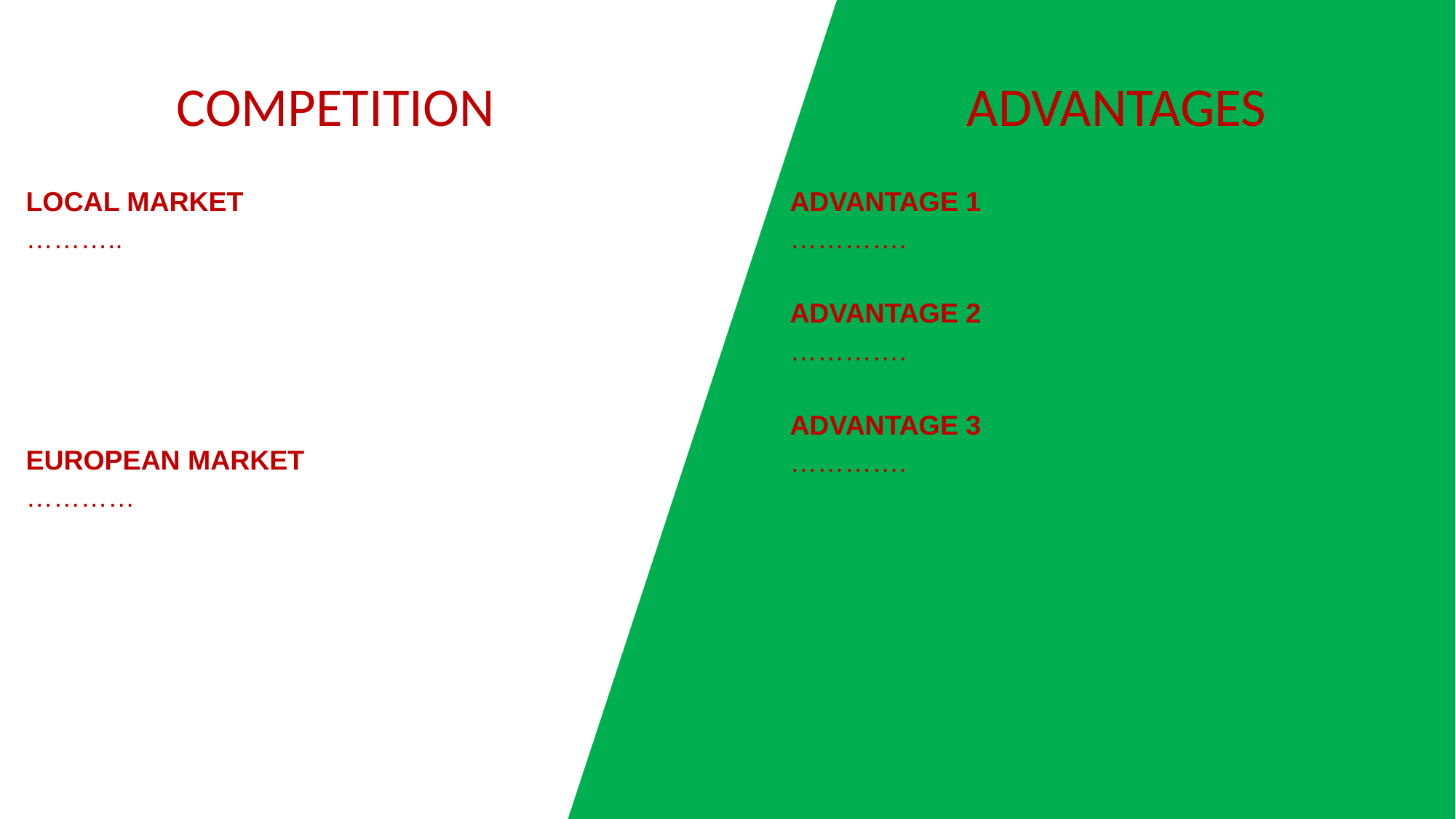

ADVANTAGES
COMPETITION
LOCAL MARKET
………..
ADVANTAGE 1
………….

ADVANTAGE 2
………….

ADVANTAGE 3
………….

EUROPEAN MARKET
…………